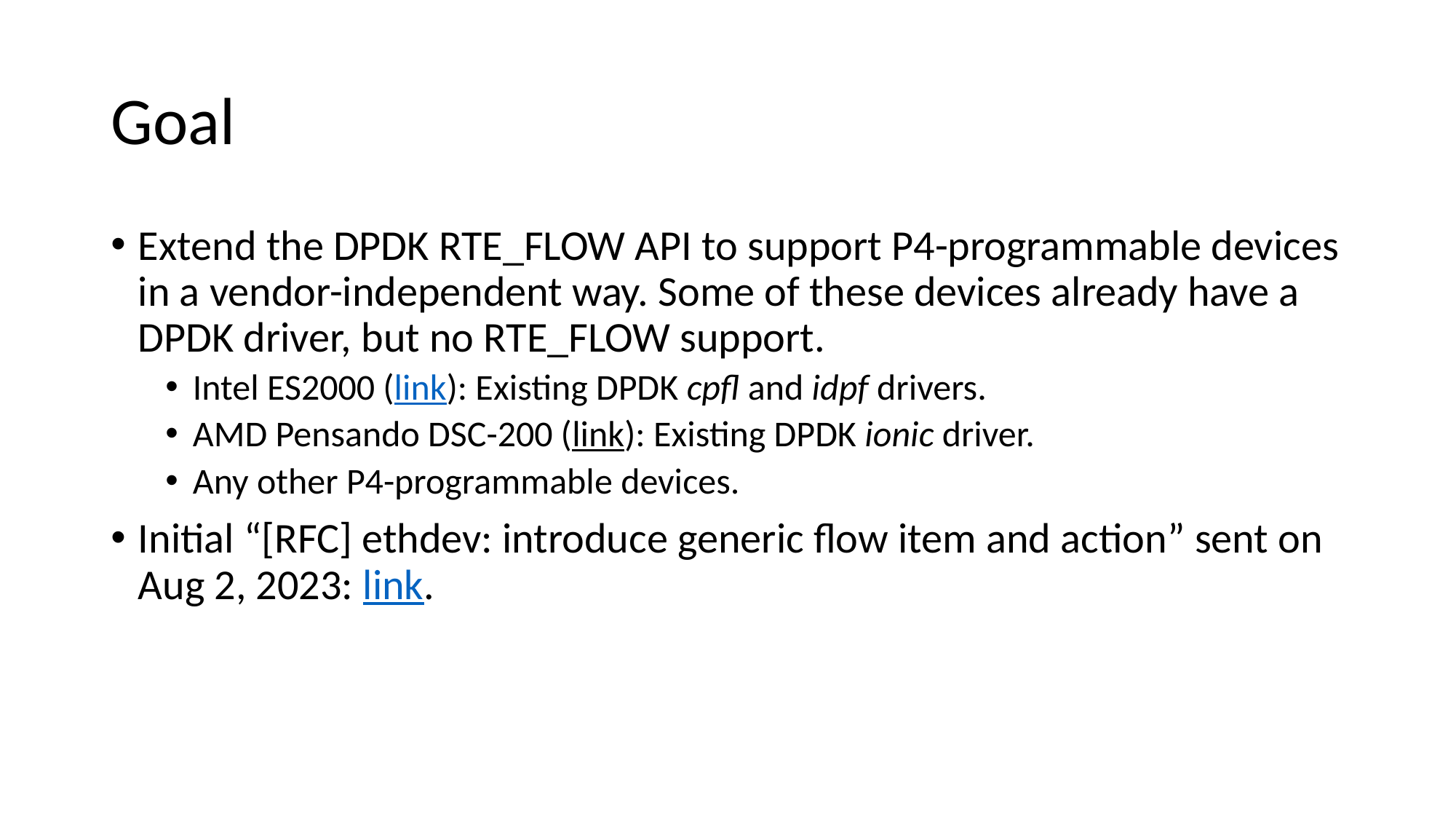

# Goal
Extend the DPDK RTE_FLOW API to support P4-programmable devices in a vendor-independent way. Some of these devices already have a DPDK driver, but no RTE_FLOW support.
Intel ES2000 (link): Existing DPDK cpfl and idpf drivers.
AMD Pensando DSC-200 (link): Existing DPDK ionic driver.
Any other P4-programmable devices.
Initial “[RFC] ethdev: introduce generic flow item and action” sent on Aug 2, 2023: link.